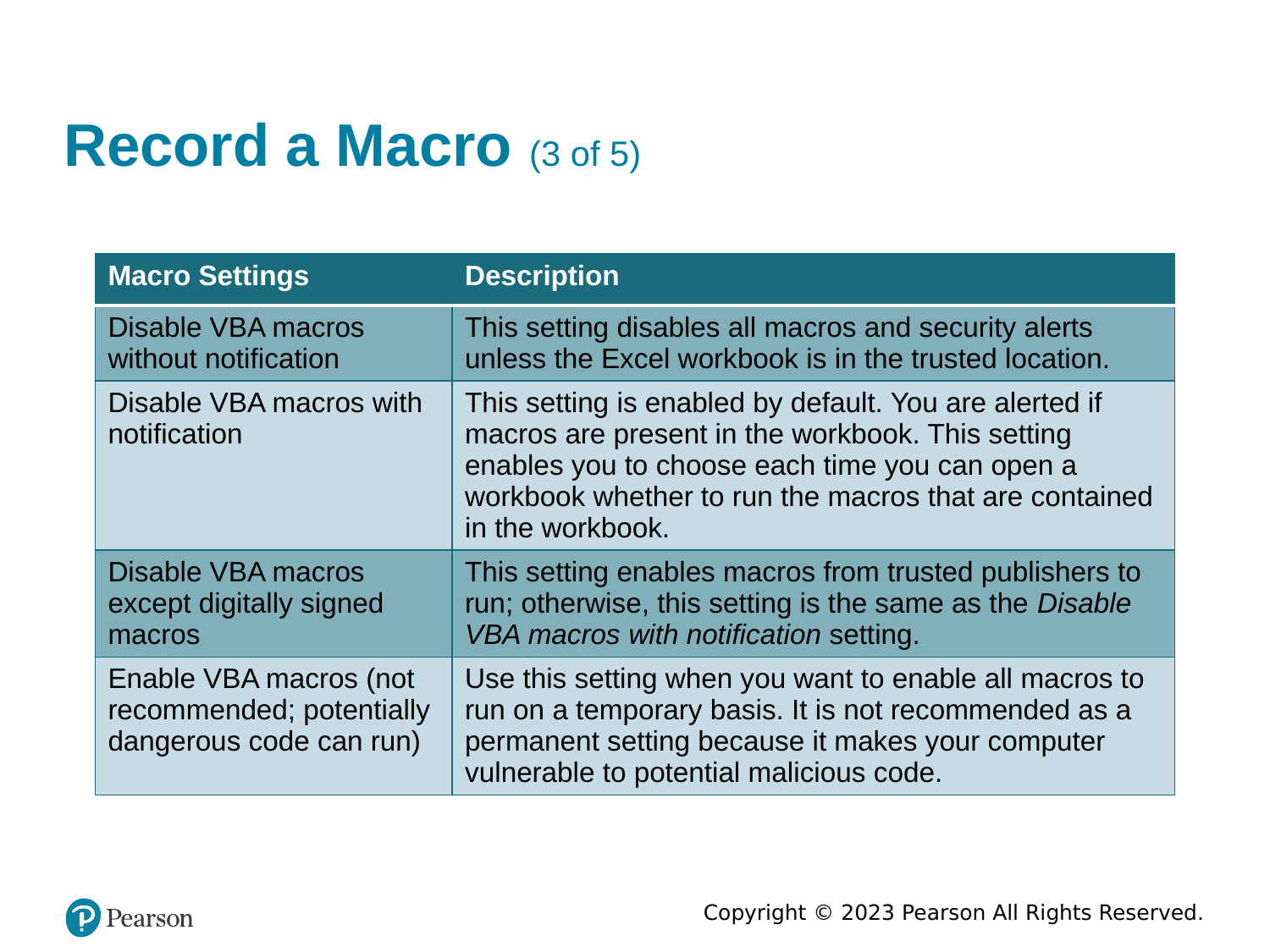

# Record a Macro (3 of 5)
| Macro Settings | Description |
| --- | --- |
| Disable VBA macros without notification | This setting disables all macros and security alerts unless the Excel workbook is in the trusted location. |
| Disable VBA macros with notification | This setting is enabled by default. You are alerted if macros are present in the workbook. This setting enables you to choose each time you can open a workbook whether to run the macros that are contained in the workbook. |
| Disable VBA macros except digitally signed macros | This setting enables macros from trusted publishers to run; otherwise, this setting is the same as the Disable VBA macros with notification setting. |
| Enable VBA macros (not recommended; potentially dangerous code can run) | Use this setting when you want to enable all macros to run on a temporary basis. It is not recommended as a permanent setting because it makes your computer vulnerable to potential malicious code. |